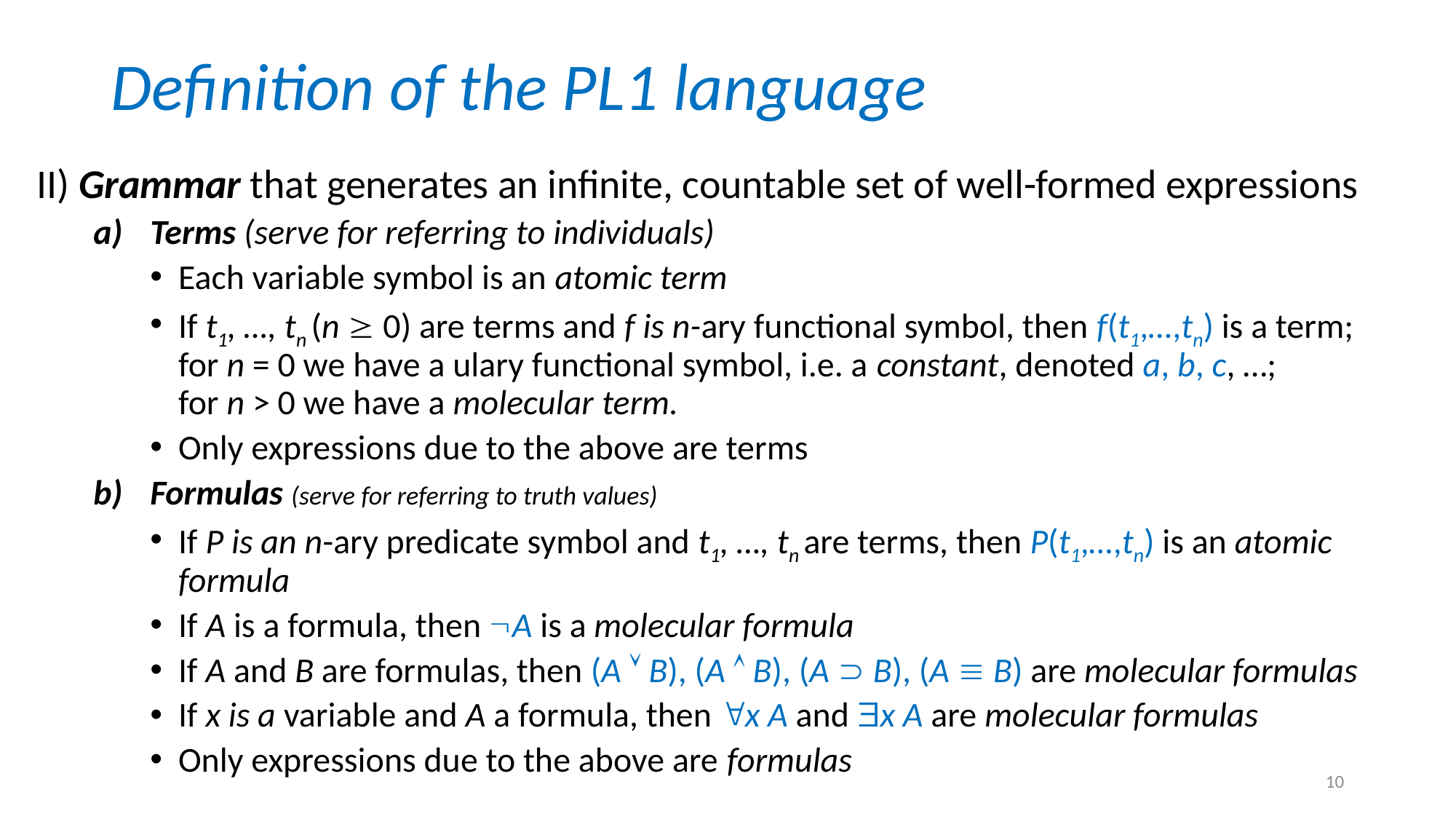

# Definition of the PL1 language
II) Grammar that generates an infinite, countable set of well-formed expressions
Terms (serve for referring to individuals)
Each variable symbol is an atomic term
If t1, …, tn (n ≥ 0) are terms and f is n-ary functional symbol, then f(t1,…,tn) is a term;
for n = 0 we have a ulary functional symbol, i.e. a constant, denoted a, b, c, …;
for n > 0 we have a molecular term.
Only expressions due to the above are terms
Formulas (serve for referring to truth values)
If P is an n-ary predicate symbol and t1, …, tn are terms, then P(t1,…,tn) is an atomic formula
If A is a formula, then ¬A is a molecular formula
If A and B are formulas, then (A ∨ B), (A ∧ B), (A ⊃ B), (A ≡ B) are molecular formulas
If x is a variable and A a formula, then ∀x A and ∃x A are molecular formulas
Only expressions due to the above are formulas
10